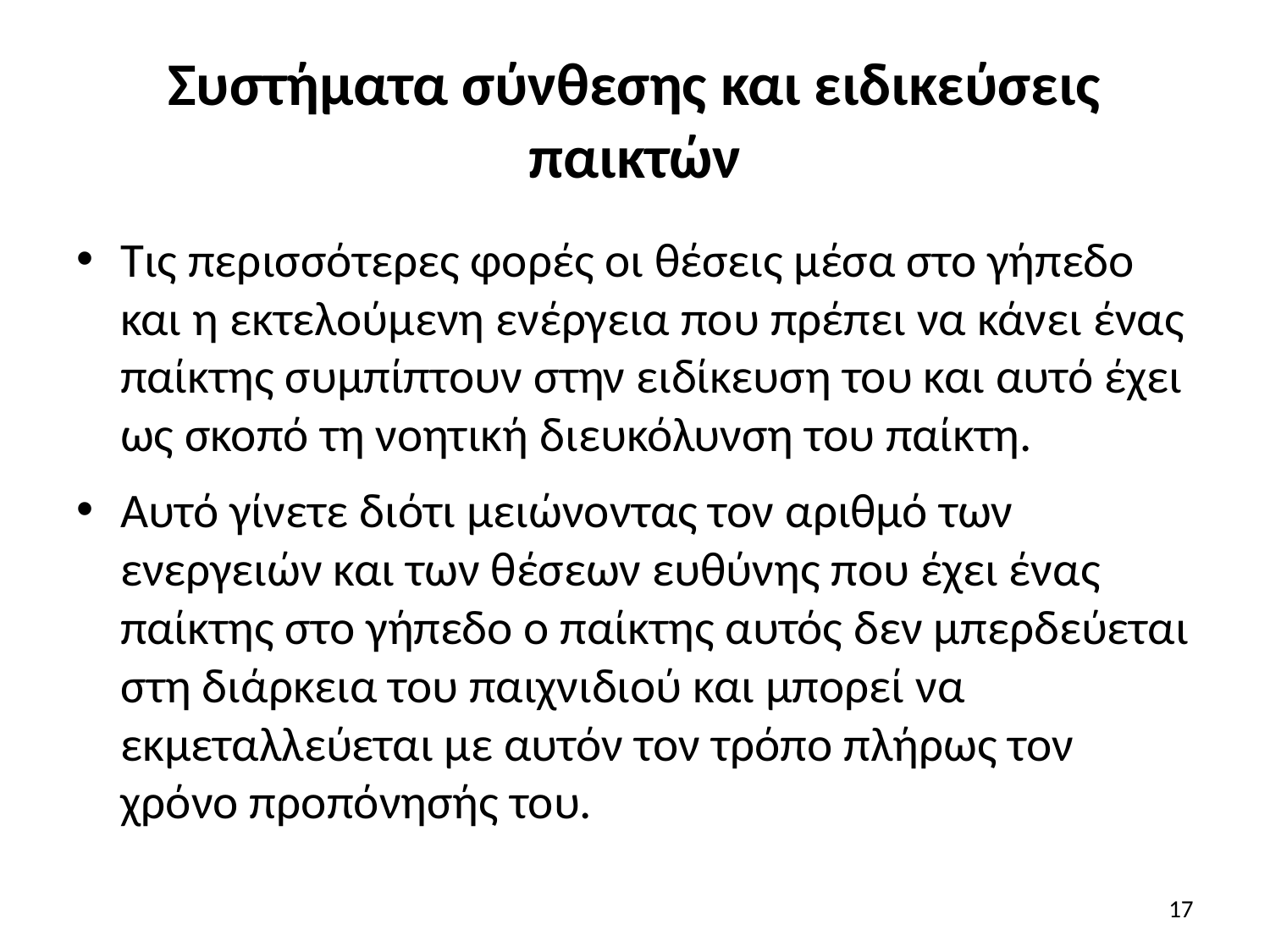

# Συστήματα σύνθεσης και ειδικεύσεις παικτών
Τις περισσότερες φορές οι θέσεις μέσα στο γήπεδο και η εκτελούμενη ενέργεια που πρέπει να κάνει ένας παίκτης συμπίπτουν στην ειδίκευση του και αυτό έχει ως σκοπό τη νοητική διευκόλυνση του παίκτη.
Αυτό γίνετε διότι μειώνοντας τον αριθμό των ενεργειών και των θέσεων ευθύνης που έχει ένας παίκτης στο γήπεδο ο παίκτης αυτός δεν μπερδεύεται στη διάρκεια του παιχνιδιού και μπορεί να εκμεταλλεύεται με αυτόν τον τρόπο πλήρως τον χρόνο προπόνησής του.
17